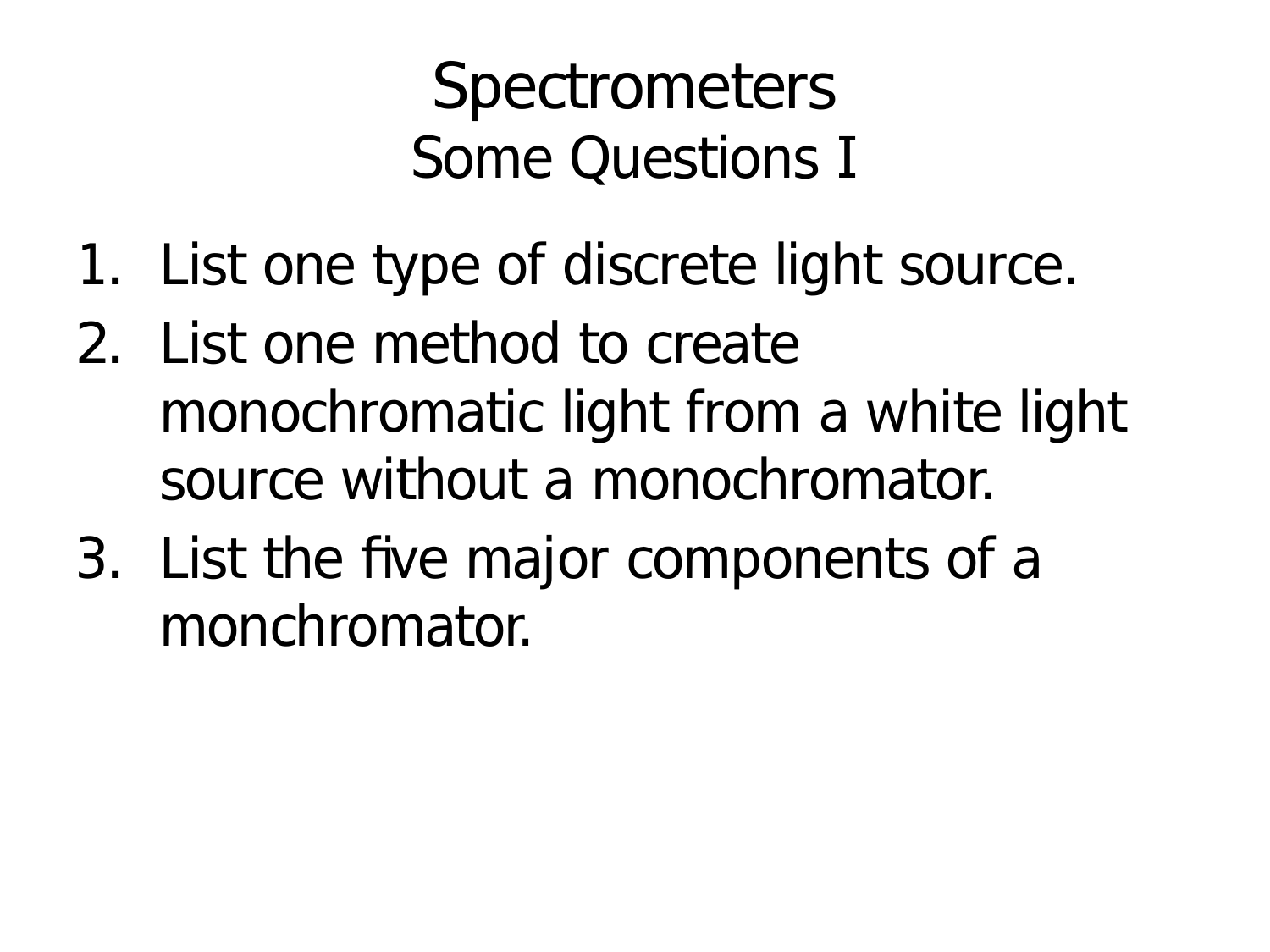

# Spectrometers Some Questions I
List one type of discrete light source.
List one method to create monochromatic light from a white light source without a monochromator.
List the five major components of a monchromator.